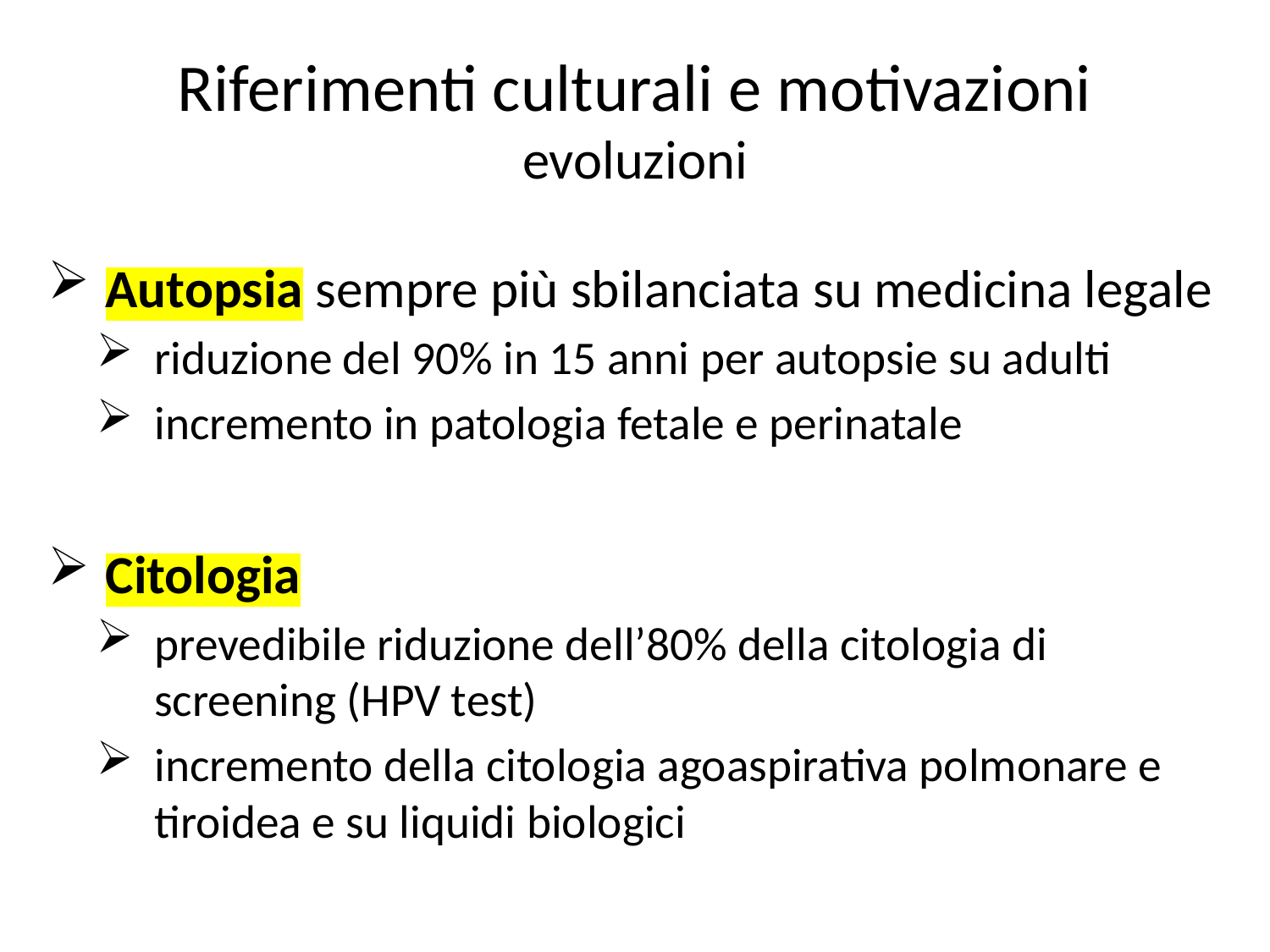

# Riferimenti culturali e motivazioni evoluzioni
Autopsia sempre più sbilanciata su medicina legale
riduzione del 90% in 15 anni per autopsie su adulti
incremento in patologia fetale e perinatale

Citologia
prevedibile riduzione dell’80% della citologia di screening (HPV test)
incremento della citologia agoaspirativa polmonare e tiroidea e su liquidi biologici